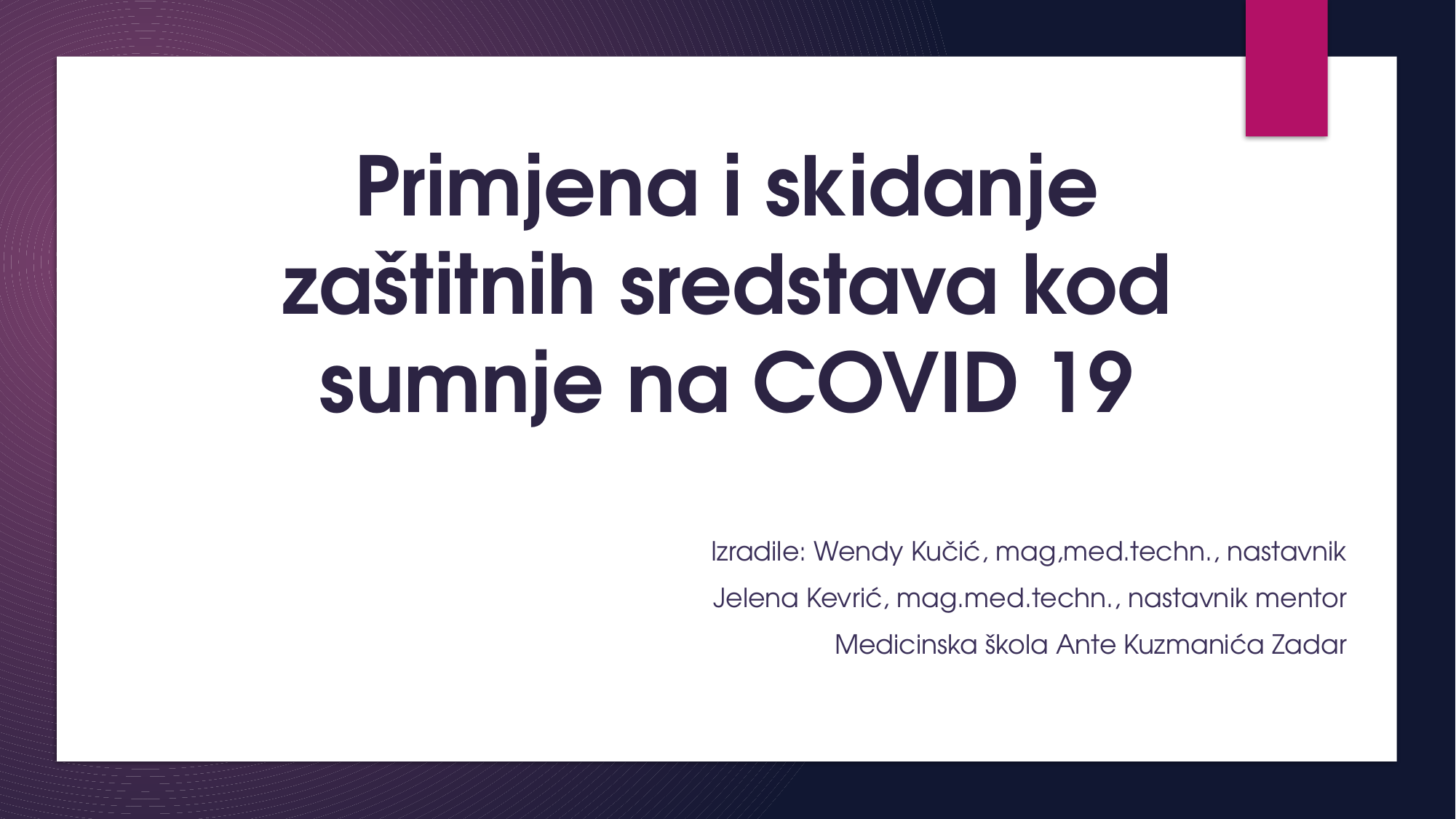

# Primjena i skidanje zaštitnih sredstava kod sumnje na COVID 19
Izradile: Wendy Kučić, mag,med.techn., nastavnik
Jelena Kevrić, mag.med.techn., nastavnik mentor
Medicinska škola Ante Kuzmanića Zadar